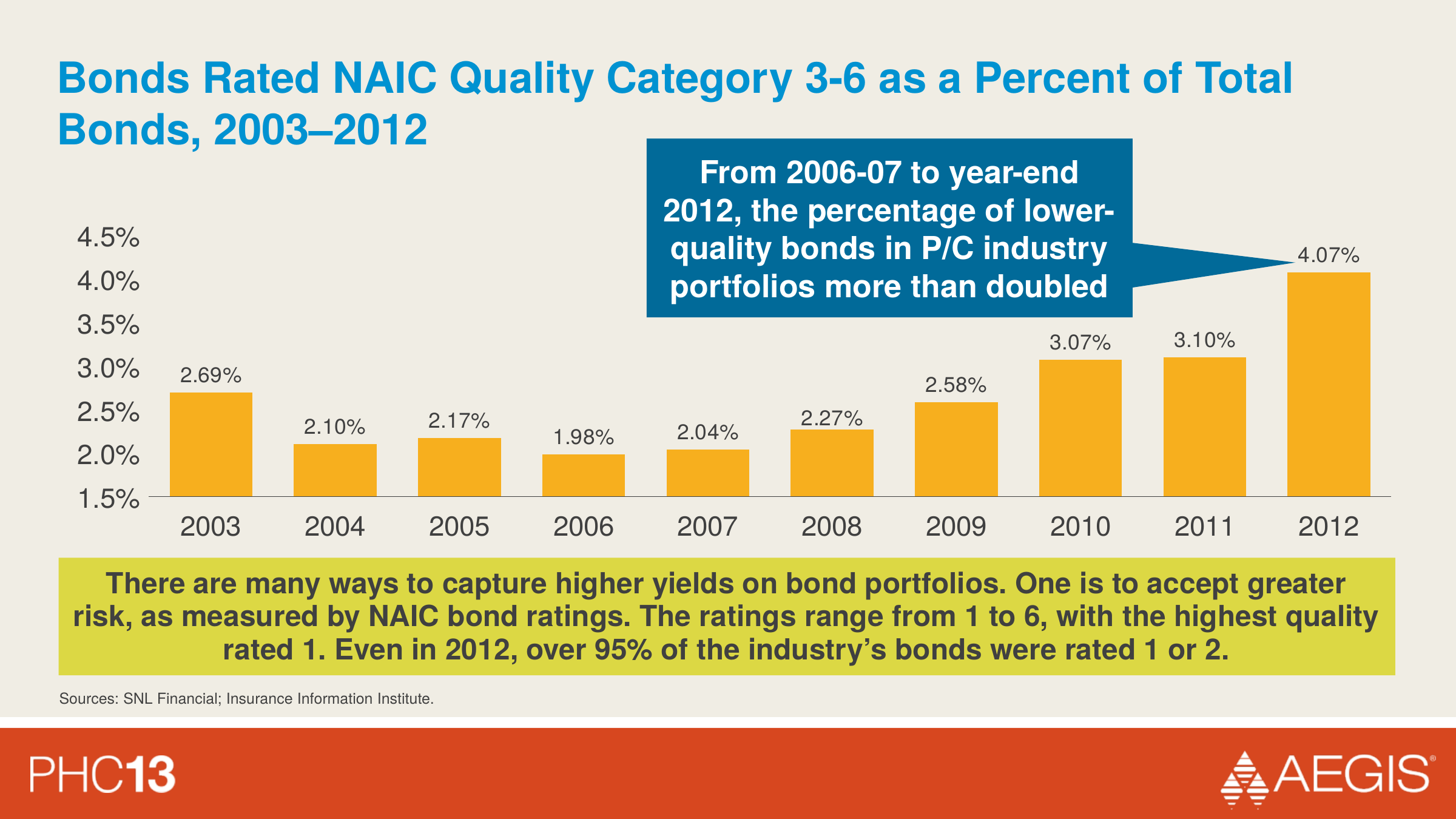

# Bonds Rated NAIC Quality Category 3-6 as a Percent of Total Bonds, 2003–2012
From 2006-07 to year-end 2012, the percentage of lower-quality bonds in P/C industry portfolios more than doubled

### Chart

| Category |  |
|---|---|
| 2003 | 0.026900000000000007 |
| 2004 | 0.021000000000000008 |
| 2005 | 0.0217 |
| 2006 | 0.01980000000000001 |
| 2007 | 0.0204 |
| 2008 | 0.0227 |
| 2009 | 0.025800000000000007 |
| 2010 | 0.0307 |
| 2011 | 0.03100000000000001 |
| 2012 | 0.040700000000000014 |
There are many ways to capture higher yields on bond portfolios. One is to accept greater risk, as measured by NAIC bond ratings. The ratings range from 1 to 6, with the highest quality rated 1. Even in 2012, over 95% of the industry’s bonds were rated 1 or 2.
Sources: SNL Financial; Insurance Information Institute.